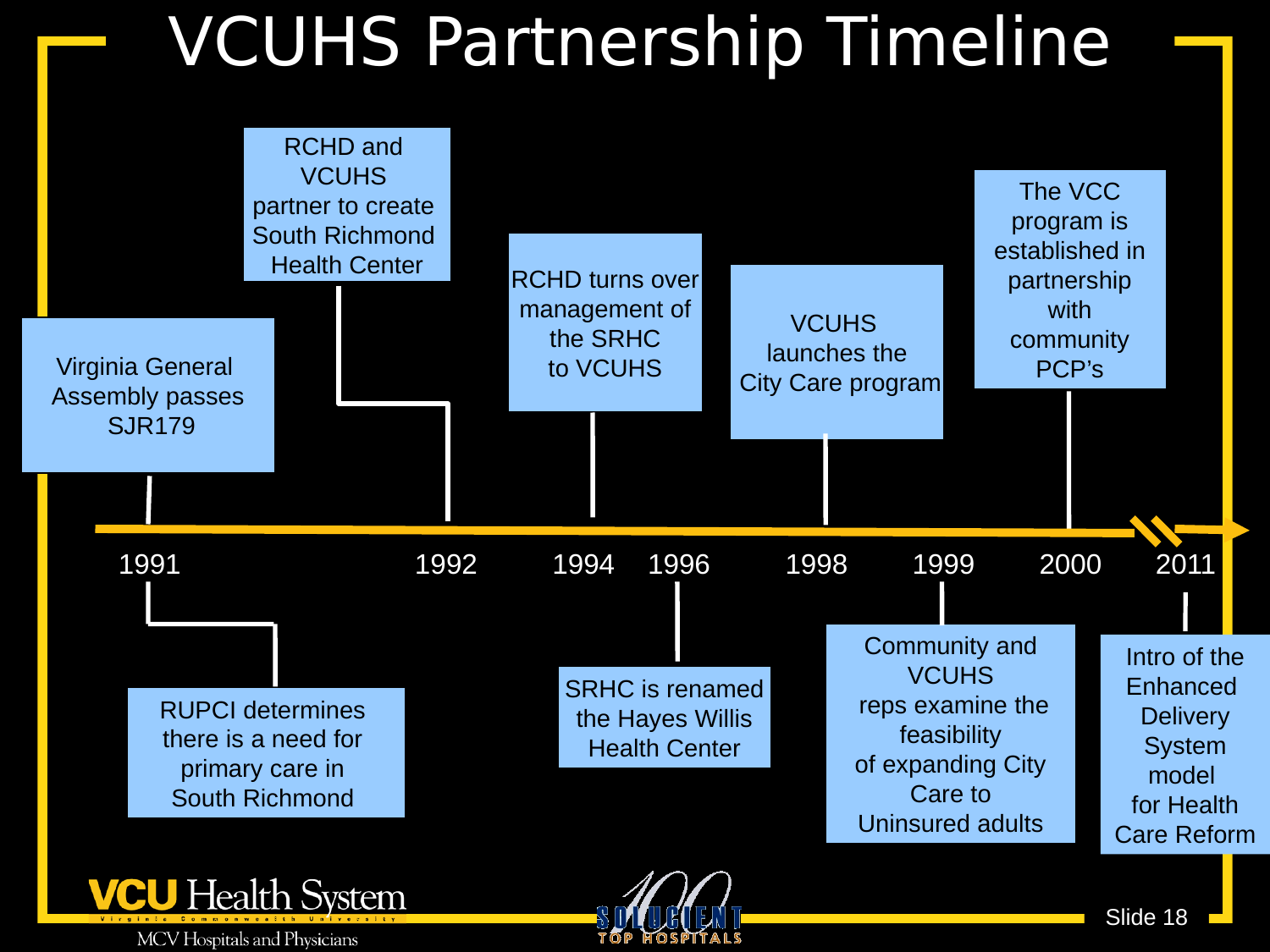

VCUHS Partnership Timeline
RCHD and
VCUHS
partner to create
South Richmond
Health Center
The VCC program is established in partnership with community PCP’s
 RCHD turns over
management of
 the SRHC
to VCUHS
VCUHS
launches the
 City Care program
Virginia General
Assembly passes
 SJR179

1991
1992
1994
1996
1998
1999
2000
2011

Community and VCUHS
 reps examine the feasibility
of expanding City Care to
Uninsured adults
Intro of the Enhanced  Delivery System model
for Health Care Reform
SRHC is renamed
 the Hayes Willis
Health Center
RUPCI determines
there is a need for
primary care in
South Richmond